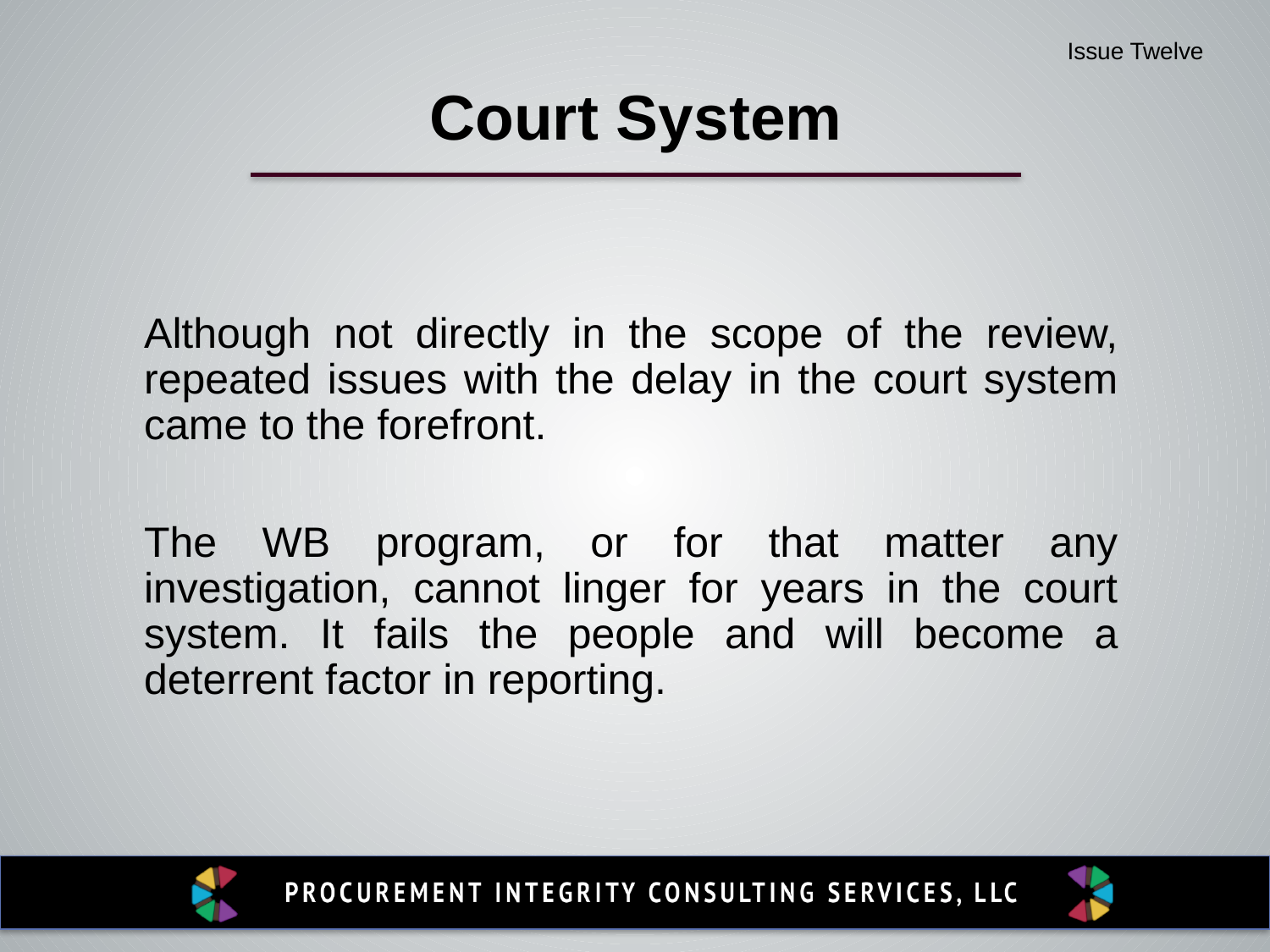

Issue Twelve
Court System
Although not directly in the scope of the review, repeated issues with the delay in the court system came to the forefront.

The WB program, or for that matter any investigation, cannot linger for years in the court system. It fails the people and will become a deterrent factor in reporting.